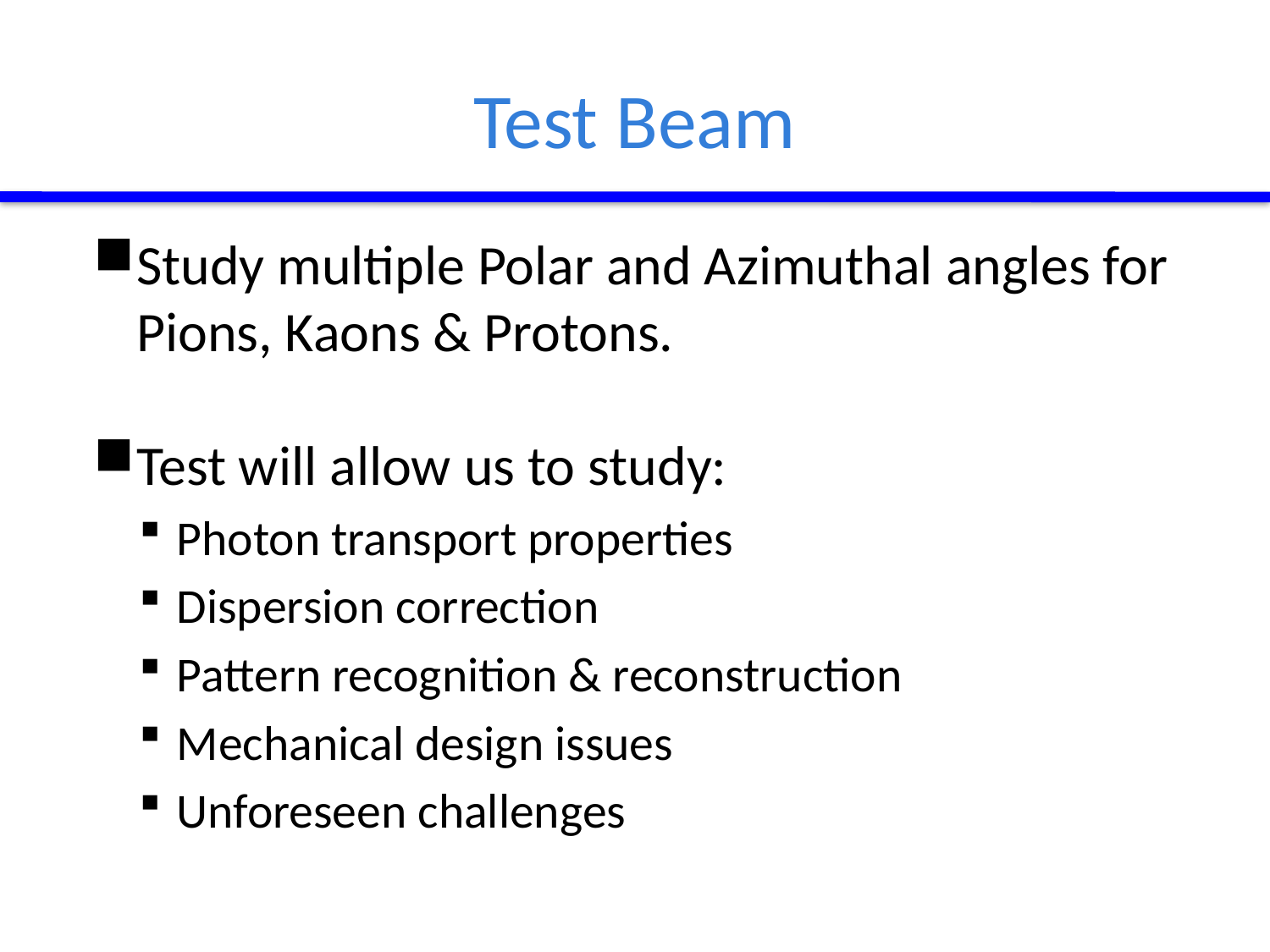

# Test Beam
Study multiple Polar and Azimuthal angles for Pions, Kaons & Protons.

Test will allow us to study:
Photon transport properties
Dispersion correction
Pattern recognition & reconstruction
Mechanical design issues
Unforeseen challenges